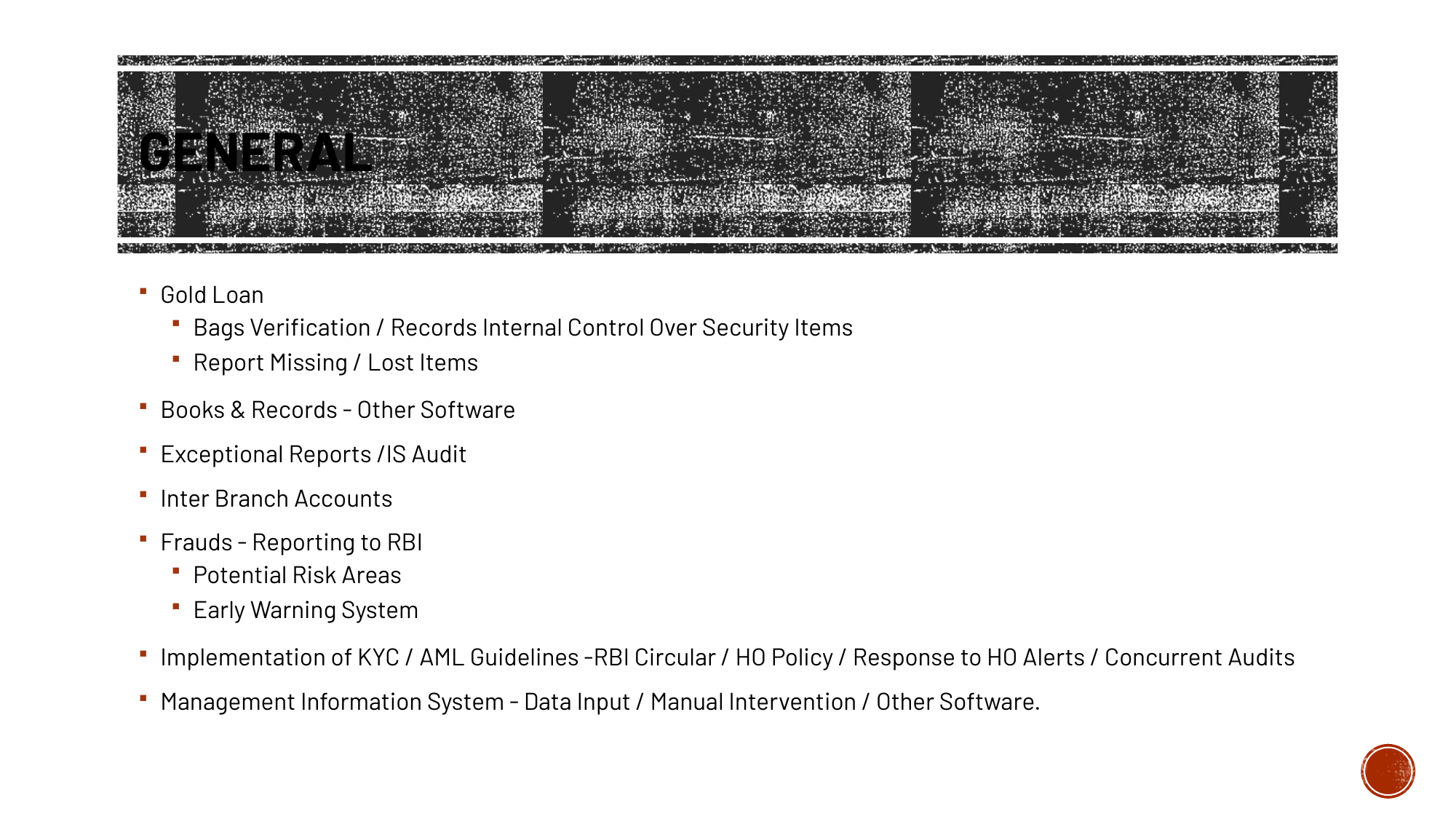

# General

Gold Loan
Bags Verification / Records Internal Control Over Security Items
Report Missing / Lost Items
Books & Records - Other Software
Exceptional Reports /IS Audit
﻿Inter Branch Accounts
Frauds - Reporting to RBI
﻿Potential Risk Areas
Early Warning System
﻿Implementation of KYC / AML Guidelines -RBI Circular / HO Policy / Response to HO Alerts / Concurrent Audits
Management Information System - Data Input / Manual Intervention / Other Software.

CA Ritesh Agarwal, S. Jaykishan